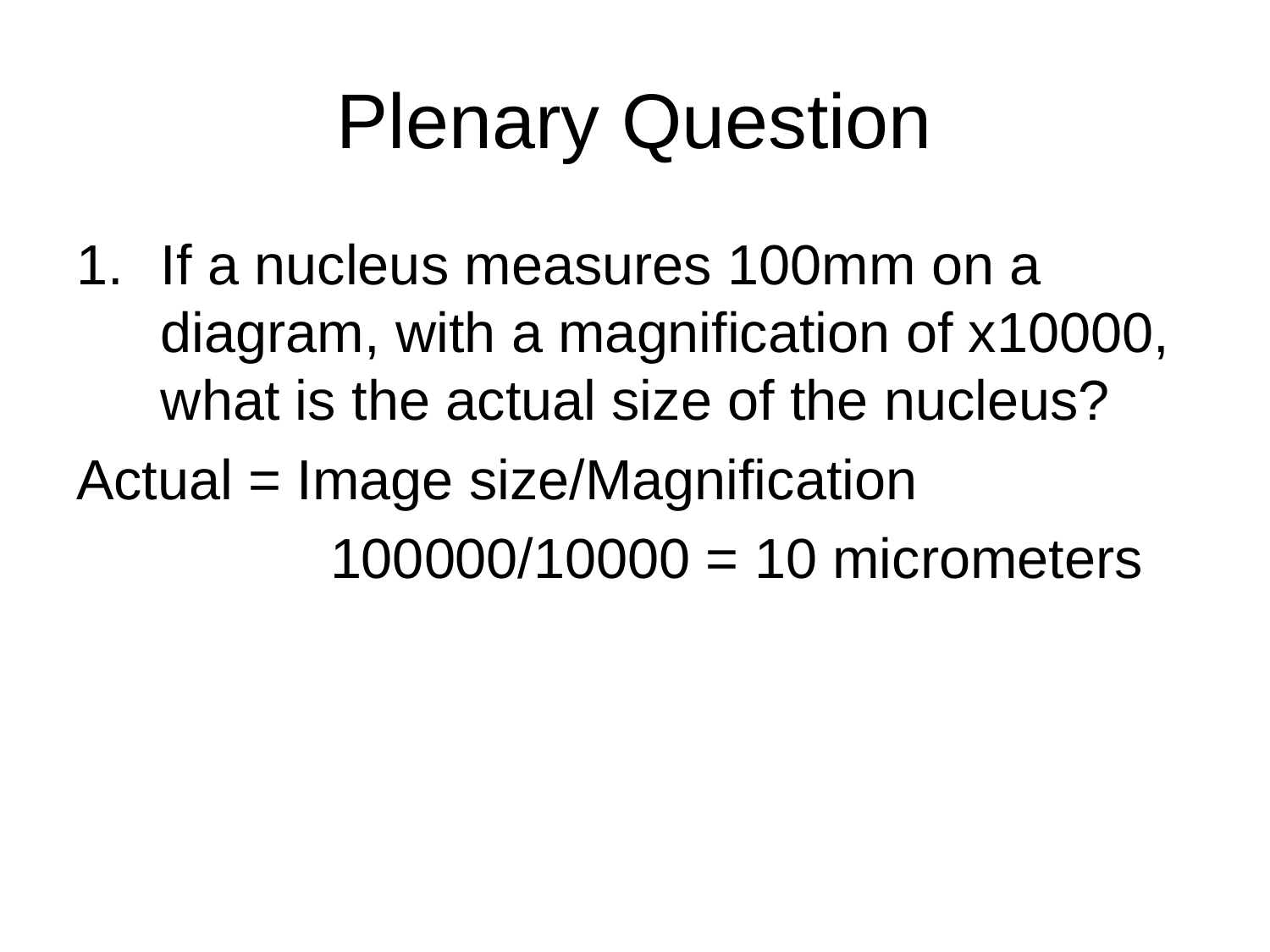

# Plenary Question
If a nucleus measures 100mm on a diagram, with a magnification of x10000, what is the actual size of the nucleus?
Actual = Image size/Magnification
		100000/10000 = 10 micrometers